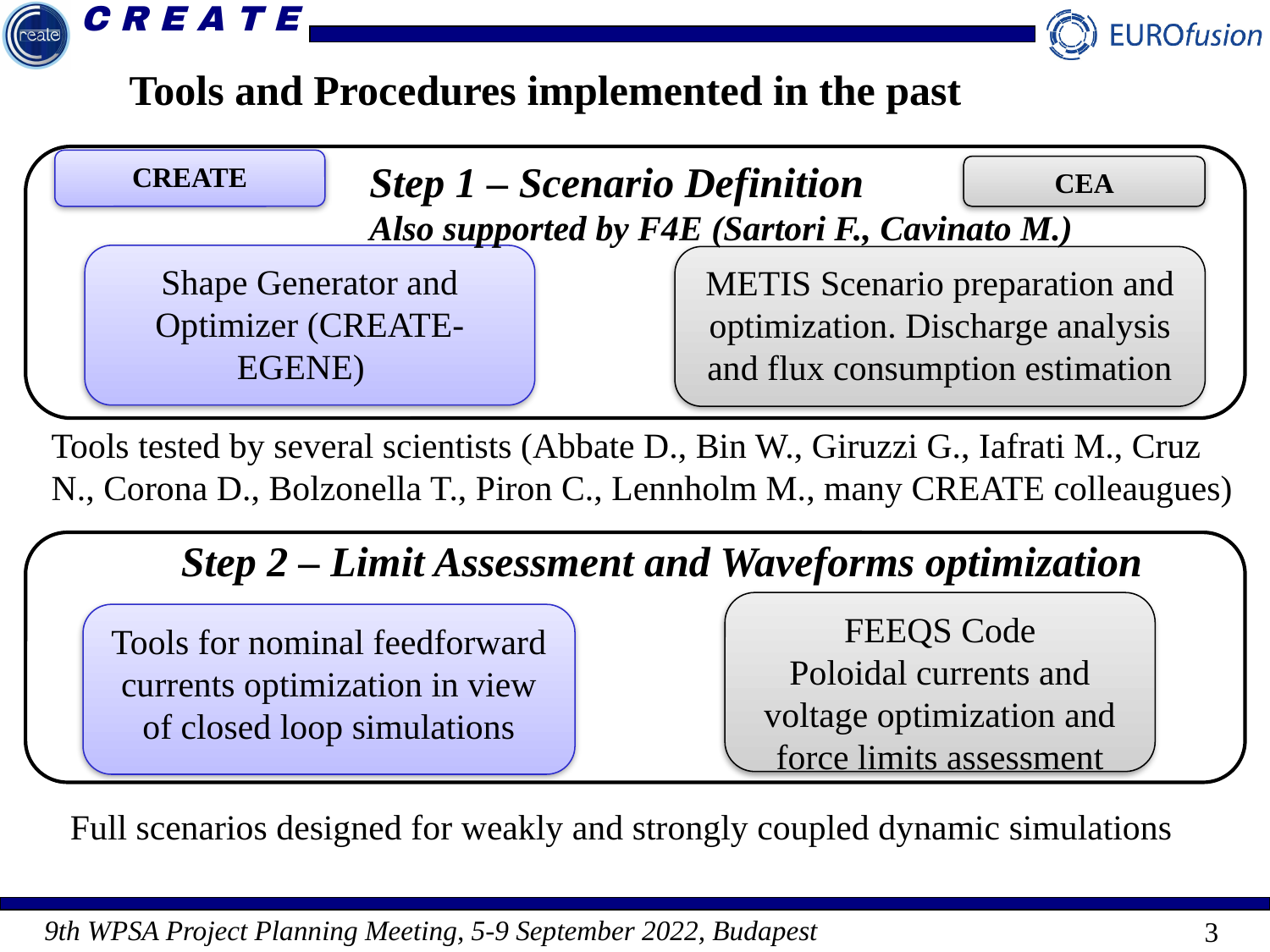

Tools and Procedures implemented in the past

Step 1 – Scenario Definition
Also supported by F4E (Sartori F., Cavinato M.)
CREATE
CEA
Shape Generator and Optimizer (CREATE-EGENE)
METIS Scenario preparation and optimization. Discharge analysis and flux consumption estimation
Tools tested by several scientists (Abbate D., Bin W., Giruzzi G., Iafrati M., Cruz N., Corona D., Bolzonella T., Piron C., Lennholm M., many CREATE colleaugues)
Step 2 – Limit Assessment and Waveforms optimization

FEEQS Code
Poloidal currents and voltage optimization and force limits assessment
Tools for nominal feedforward currents optimization in view of closed loop simulations
Full scenarios designed for weakly and strongly coupled dynamic simulations
3